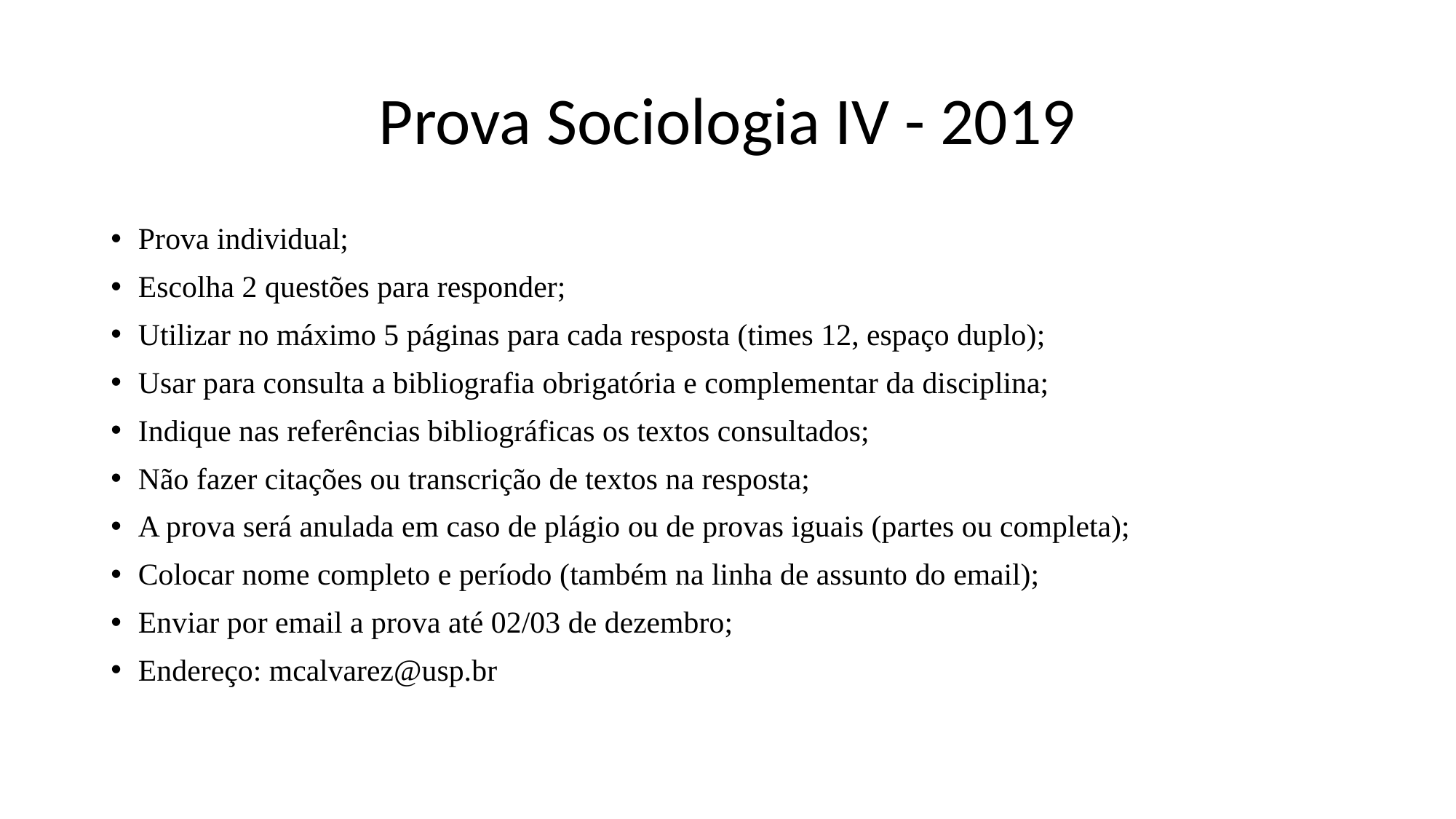

# Prova Sociologia IV - 2019
Prova individual;
Escolha 2 questões para responder;
Utilizar no máximo 5 páginas para cada resposta (times 12, espaço duplo);
Usar para consulta a bibliografia obrigatória e complementar da disciplina;
Indique nas referências bibliográficas os textos consultados;
Não fazer citações ou transcrição de textos na resposta;
A prova será anulada em caso de plágio ou de provas iguais (partes ou completa);
Colocar nome completo e período (também na linha de assunto do email);
Enviar por email a prova até 02/03 de dezembro;
Endereço: mcalvarez@usp.br